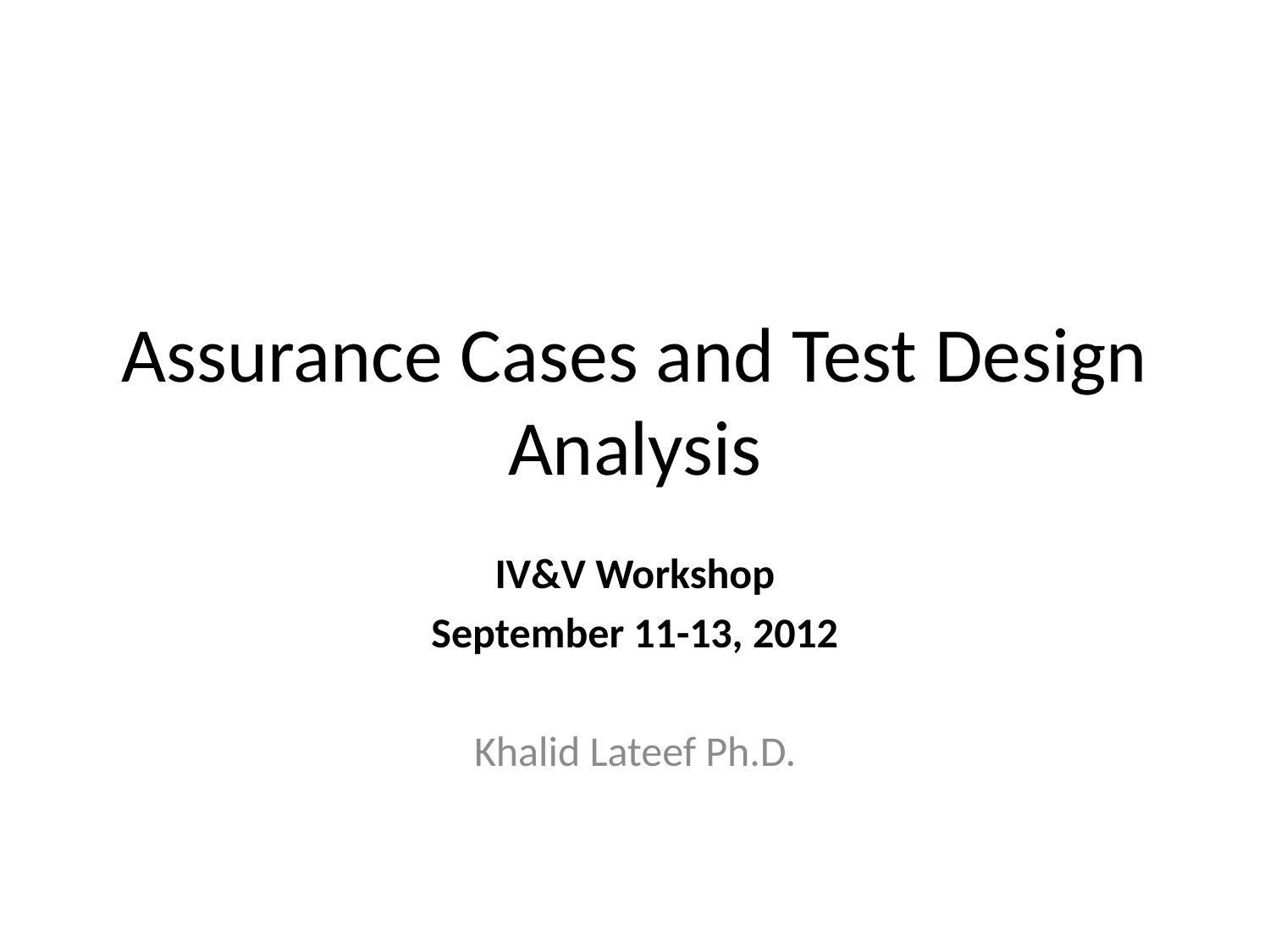

# Assurance Cases and Test Design Analysis
IV&V Workshop
September 11-13, 2012

Khalid Lateef Ph.D.